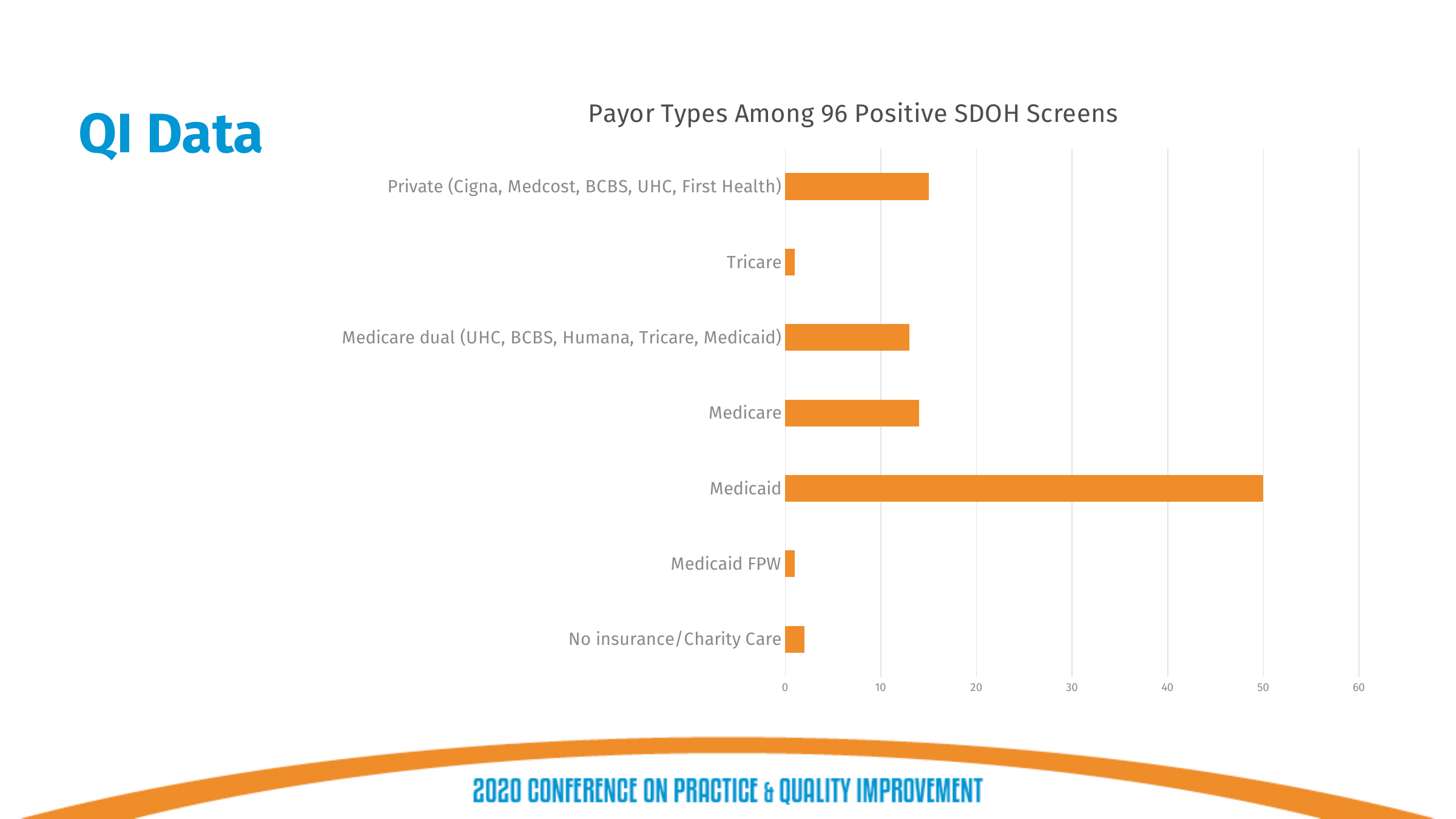

# QI Data

### Chart: Payor Types Among 96 Positive SDOH Screens

| Category |  |
|---|---|
| No insurance/Charity Care | 2.0 |
| Medicaid FPW | 1.0 |
| Medicaid | 50.0 |
| Medicare | 14.0 |
| Medicare dual (UHC, BCBS, Humana, Tricare, Medicaid) | 13.0 |
| Tricare | 1.0 |
| Private (Cigna, Medcost, BCBS, UHC, First Health) | 15.0 |